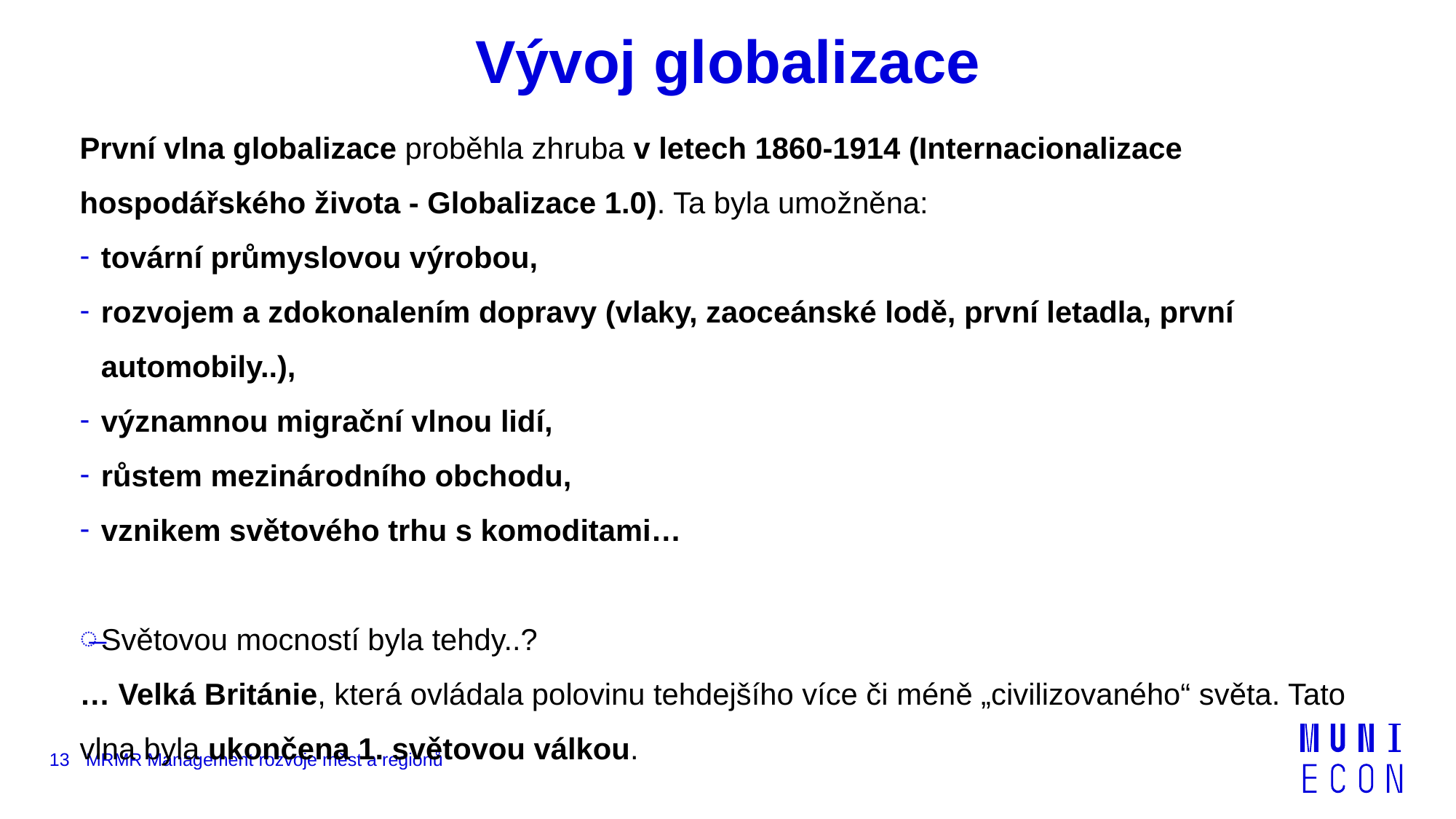

# Vývoj globalizace
První vlna globalizace proběhla zhruba v letech 1860-1914 (Internacionalizace hospodářského života - Globalizace 1.0). Ta byla umožněna:
tovární průmyslovou výrobou,
rozvojem a zdokonalením dopravy (vlaky, zaoceánské lodě, první letadla, první automobily..),
významnou migrační vlnou lidí,
růstem mezinárodního obchodu,
vznikem světového trhu s komoditami…

Světovou mocností byla tehdy..?
… Velká Británie, která ovládala polovinu tehdejšího více či méně „civilizovaného“ světa. Tato vlna byla ukončena 1. světovou válkou.
13
MRMR Management rozvoje měst a regionů